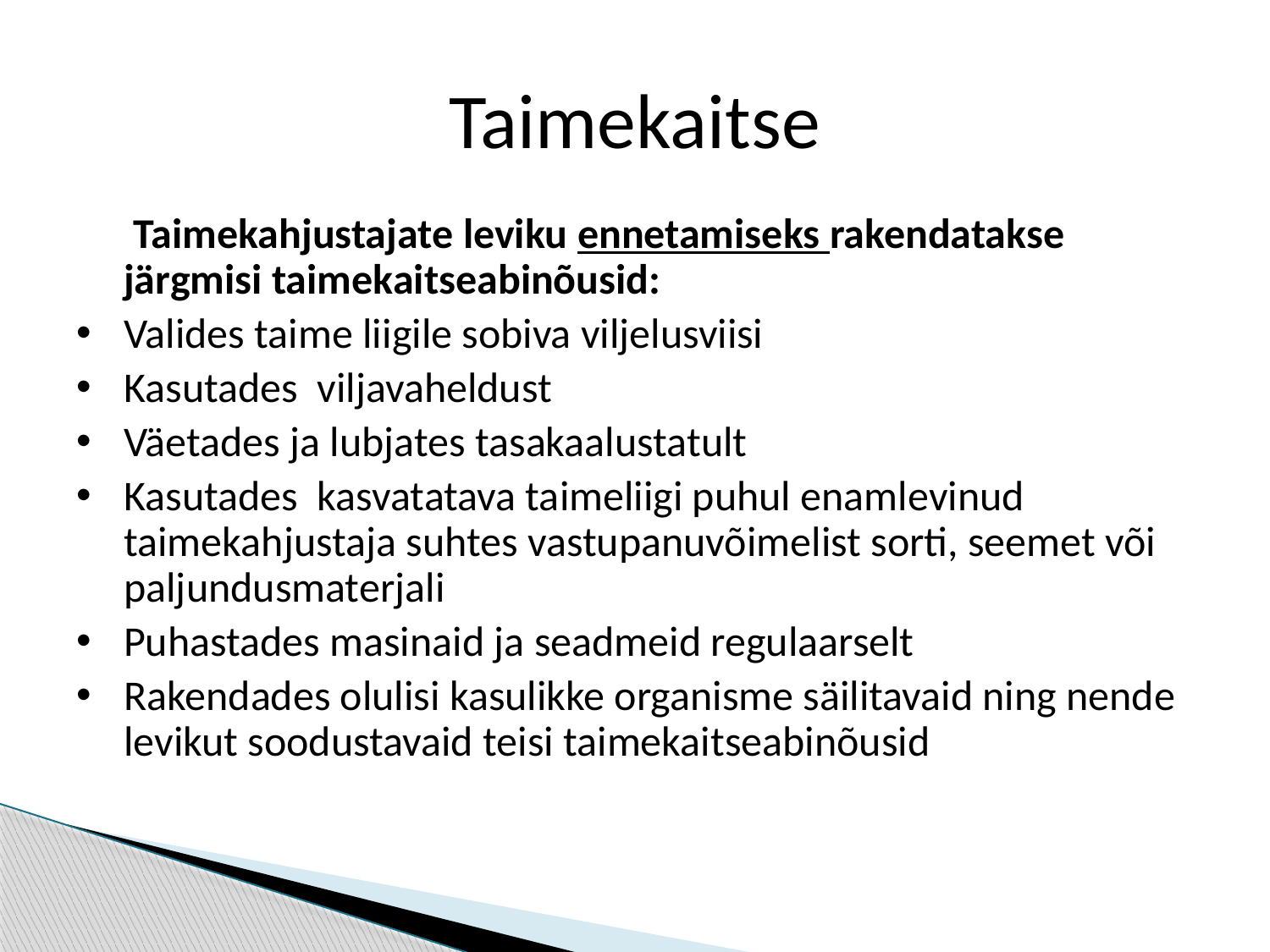

# Taimekaitse
      Taimekahjustajate leviku ennetamiseks rakendatakse  järgmisi taimekaitseabinõusid:
Valides taime liigile sobiva viljelusviisi
Kasutades  viljavaheldust
Väetades ja lubjates tasakaalustatult
Kasutades  kasvatatava taimeliigi puhul enamlevinud taimekahjustaja suhtes vastupanuvõimelist sorti, seemet või paljundusmaterjali
Puhastades masinaid ja seadmeid regulaarselt
Rakendades olulisi kasulikke organisme säilitavaid ning nende levikut soodustavaid teisi taimekaitseabinõusid